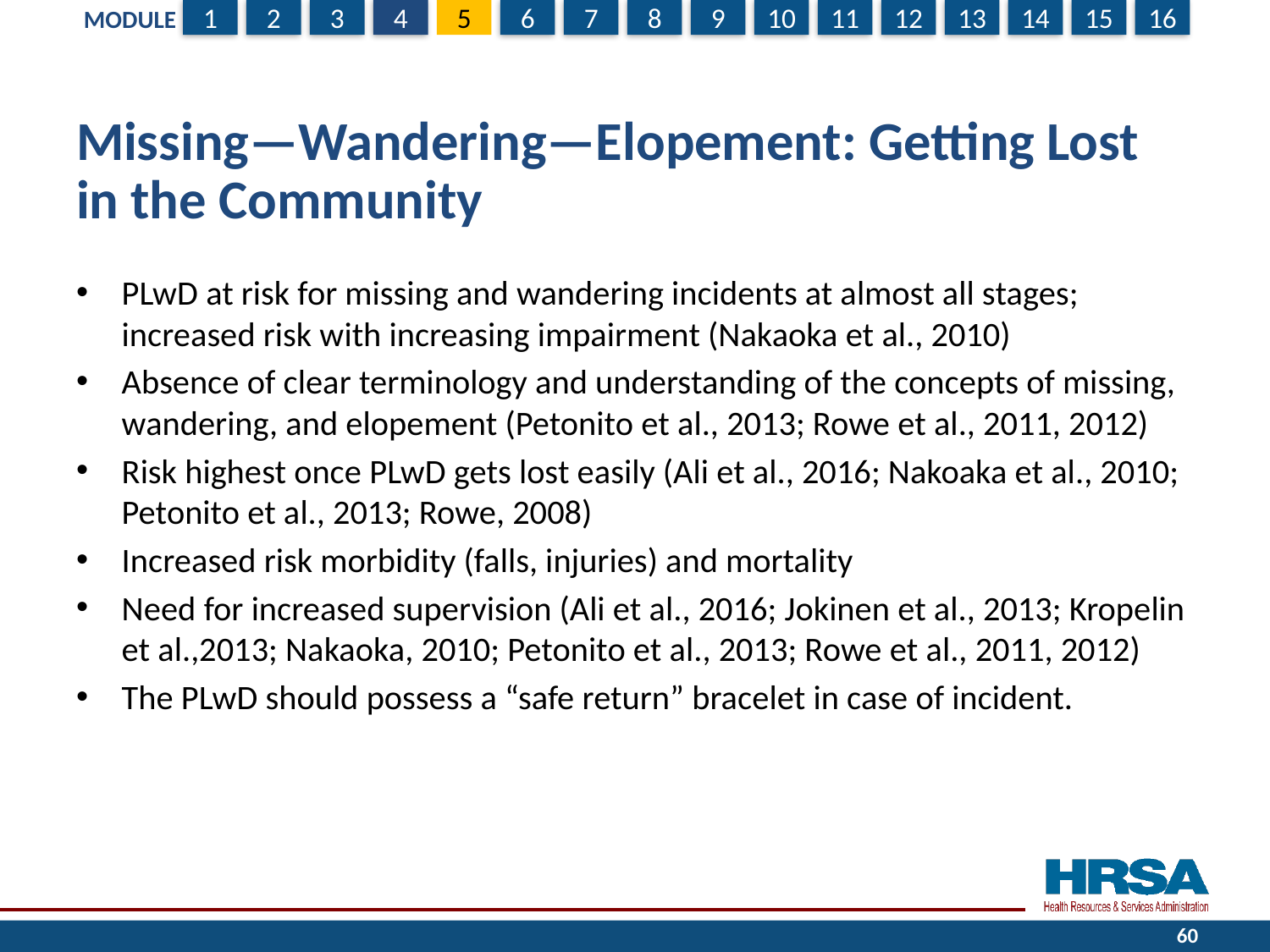

# Missing—Wandering—Elopement: Getting Lost in the Community
PLwD at risk for missing and wandering incidents at almost all stages; increased risk with increasing impairment (Nakaoka et al., 2010)
Absence of clear terminology and understanding of the concepts of missing, wandering, and elopement (Petonito et al., 2013; Rowe et al., 2011, 2012)
Risk highest once PLwD gets lost easily (Ali et al., 2016; Nakoaka et al., 2010; Petonito et al., 2013; Rowe, 2008)
Increased risk morbidity (falls, injuries) and mortality
Need for increased supervision (Ali et al., 2016; Jokinen et al., 2013; Kropelin et al.,2013; Nakaoka, 2010; Petonito et al., 2013; Rowe et al., 2011, 2012)
The PLwD should possess a “safe return” bracelet in case of incident.